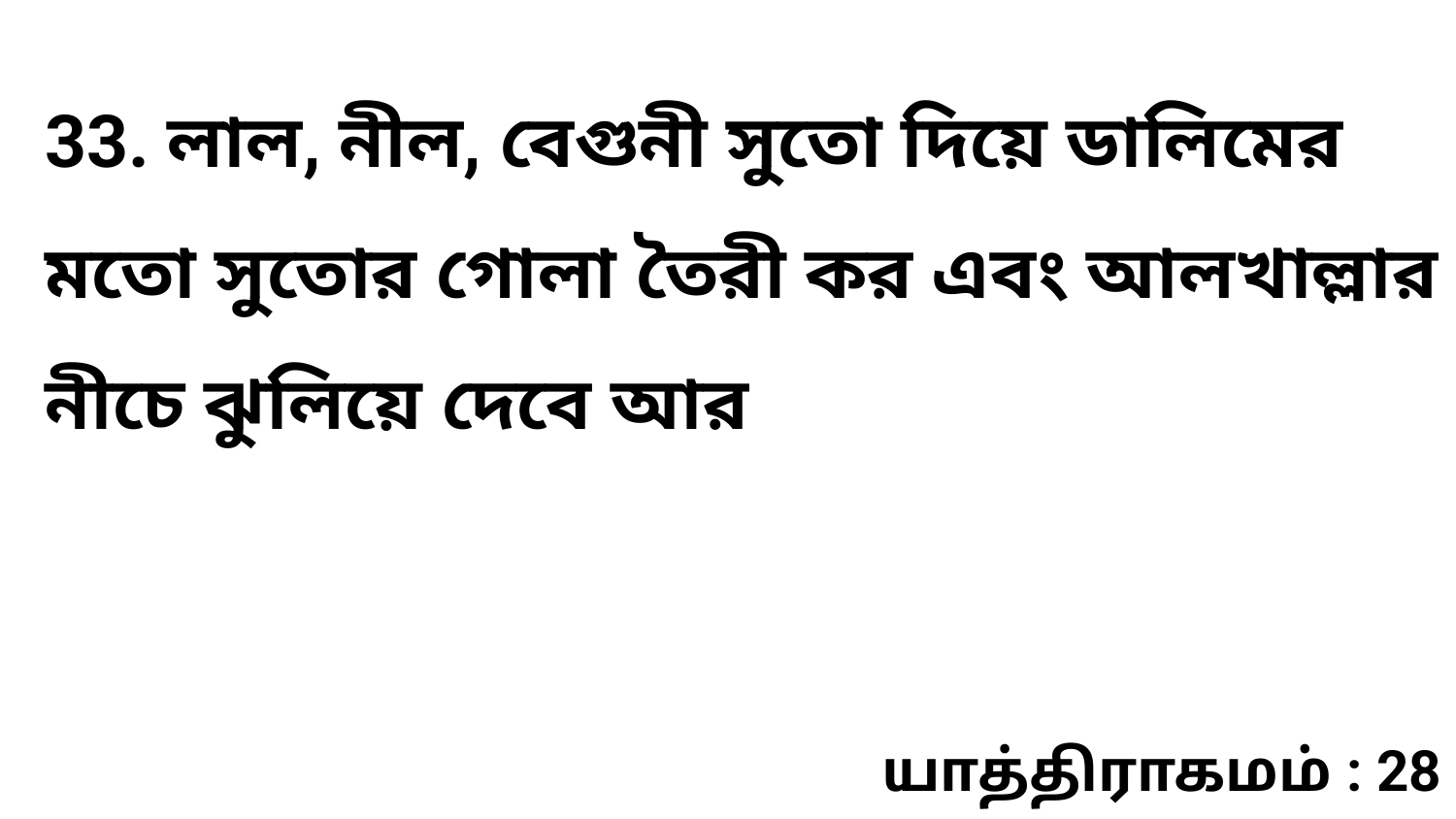

33. লাল, নীল, বেগুনী সুতো দিয়ে ডালিমের মতো সুতোর গোলা তৈরী কর এবং আলখাল্লার নীচে ঝুলিয়ে দেবে আর
யாத்திராகமம் : 28